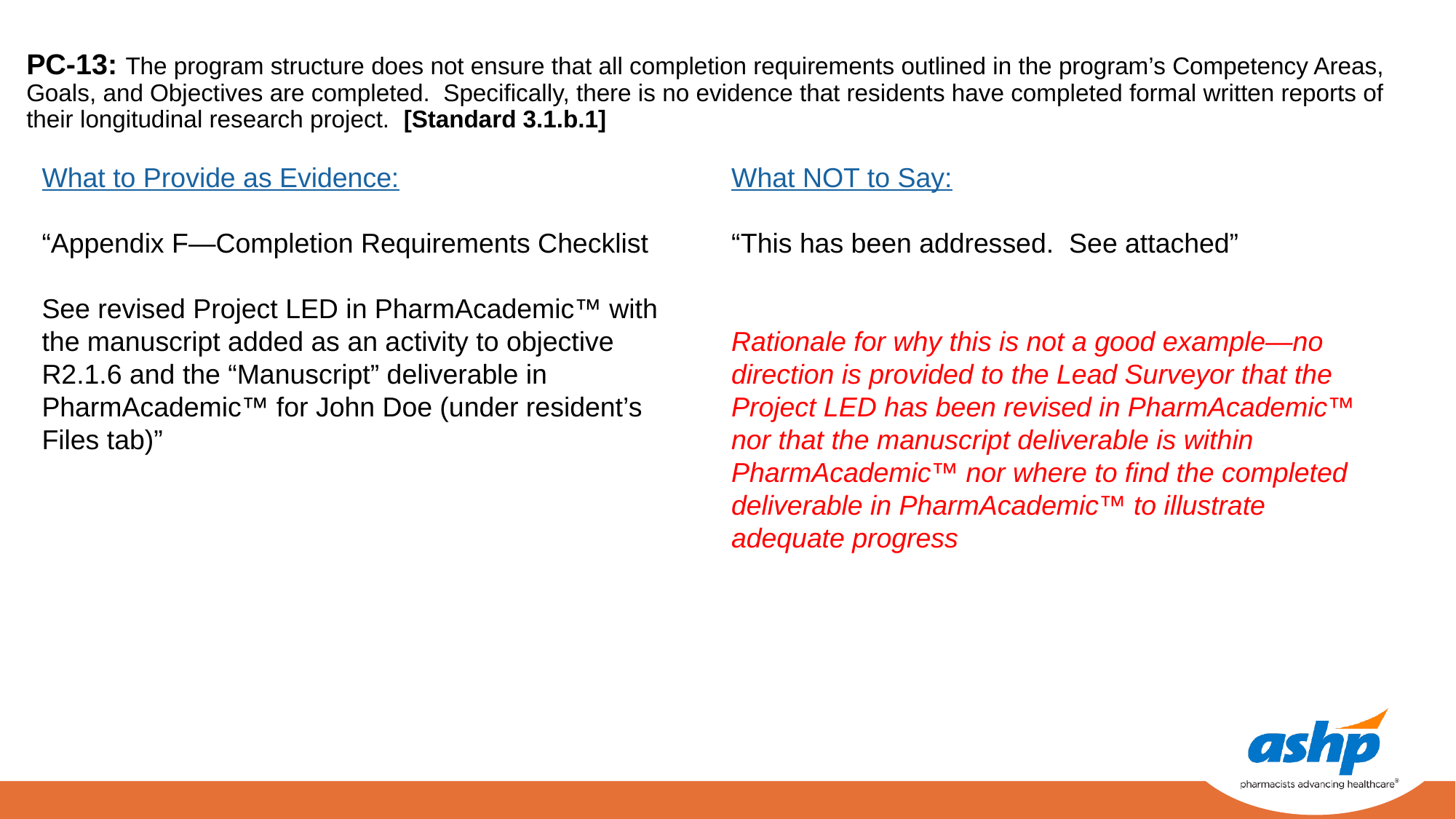

PC-13: The program structure does not ensure that all completion requirements outlined in the program’s Competency Areas, Goals, and Objectives are completed.  Specifically, there is no evidence that residents have completed formal written reports of their longitudinal research project.  [Standard 3.1.b.1]
What to Provide as Evidence:

“Appendix F—Completion Requirements Checklist

See revised Project LED in PharmAcademic™ with the manuscript added as an activity to objective R2.1.6 and the “Manuscript” deliverable in PharmAcademic™ for John Doe (under resident’s Files tab)”
What NOT to Say:

“This has been addressed.  See attached”

Rationale for why this is not a good example—no direction is provided to the Lead Surveyor that the Project LED has been revised in PharmAcademic™ nor that the manuscript deliverable is within PharmAcademic™ nor where to find the completed deliverable in PharmAcademic™ to illustrate adequate progress